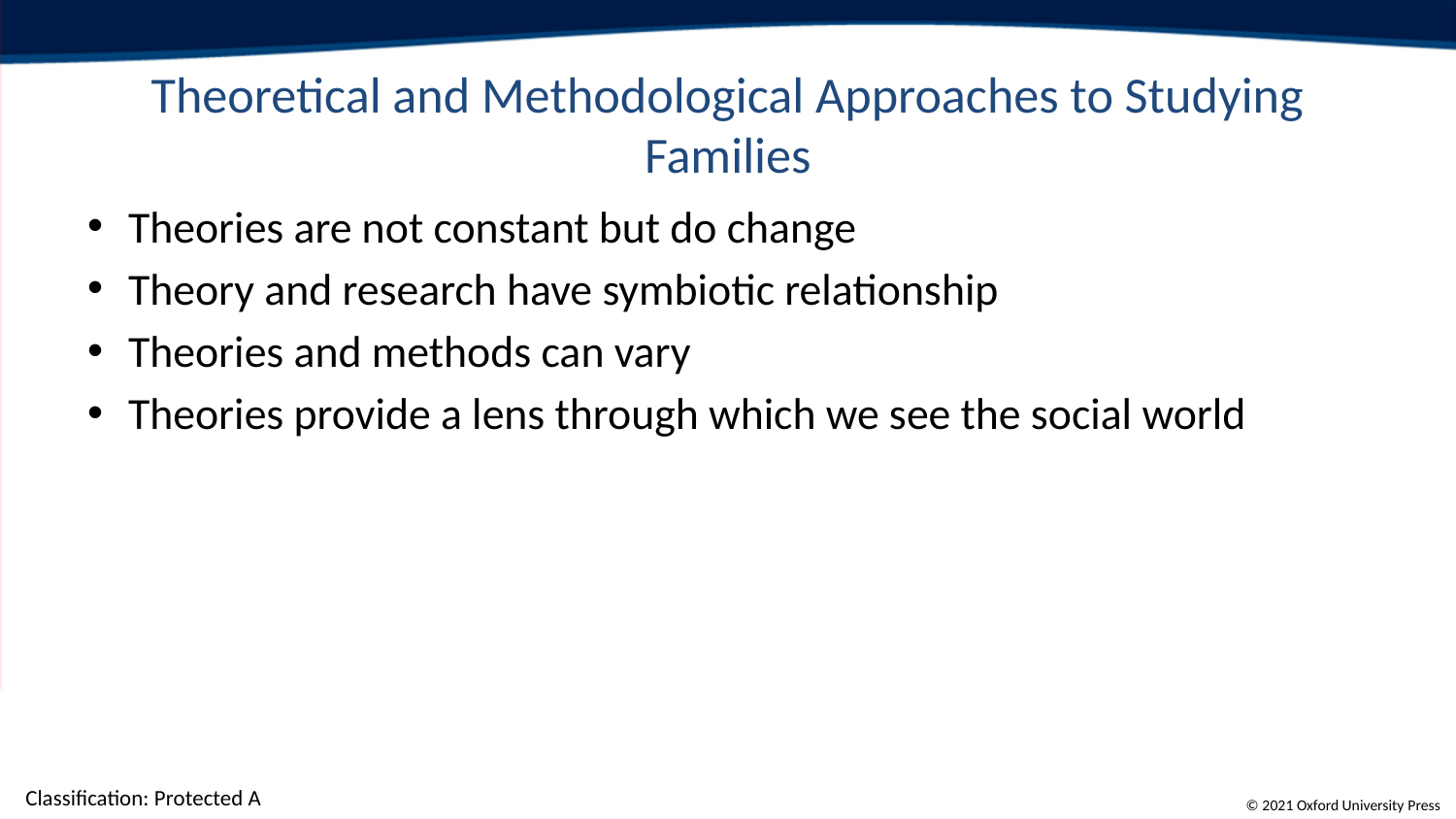

# Theoretical and Methodological Approaches to Studying Families
Theories are not constant but do change
Theory and research have symbiotic relationship
Theories and methods can vary
Theories provide a lens through which we see the social world